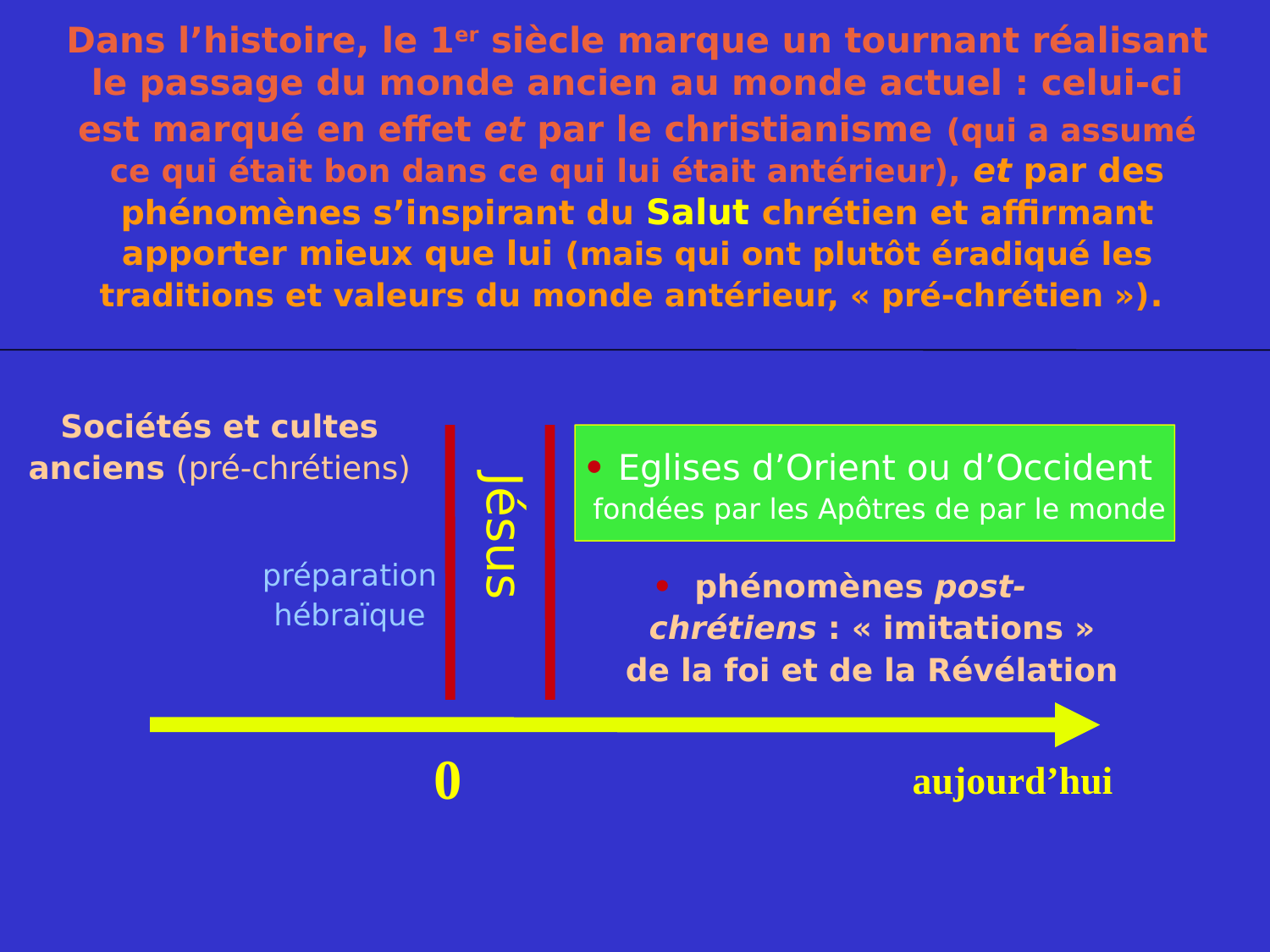

Dans l’histoire, le 1er siècle marque un tournant réalisant le passage du monde ancien au monde actuel : celui-ci est marqué en effet et par le christianisme (qui a assumé ce qui était bon dans ce qui lui était antérieur), et par des phénomènes s’inspirant du Salut chrétien et affirmant apporter mieux que lui (mais qui ont plutôt éradiqué les traditions et valeurs du monde antérieur, « pré-chrétien »).

Sociétés et cultes anciens (pré-chrétiens)

   Jésus

• Eglises d’Orient ou d’Occident
 fondées par les Apôtres de par le monde
préparation hébraïque
•  phénomènes post-       chrétiens : « imitations » de la foi et de la Révélation

0
aujourd’hui